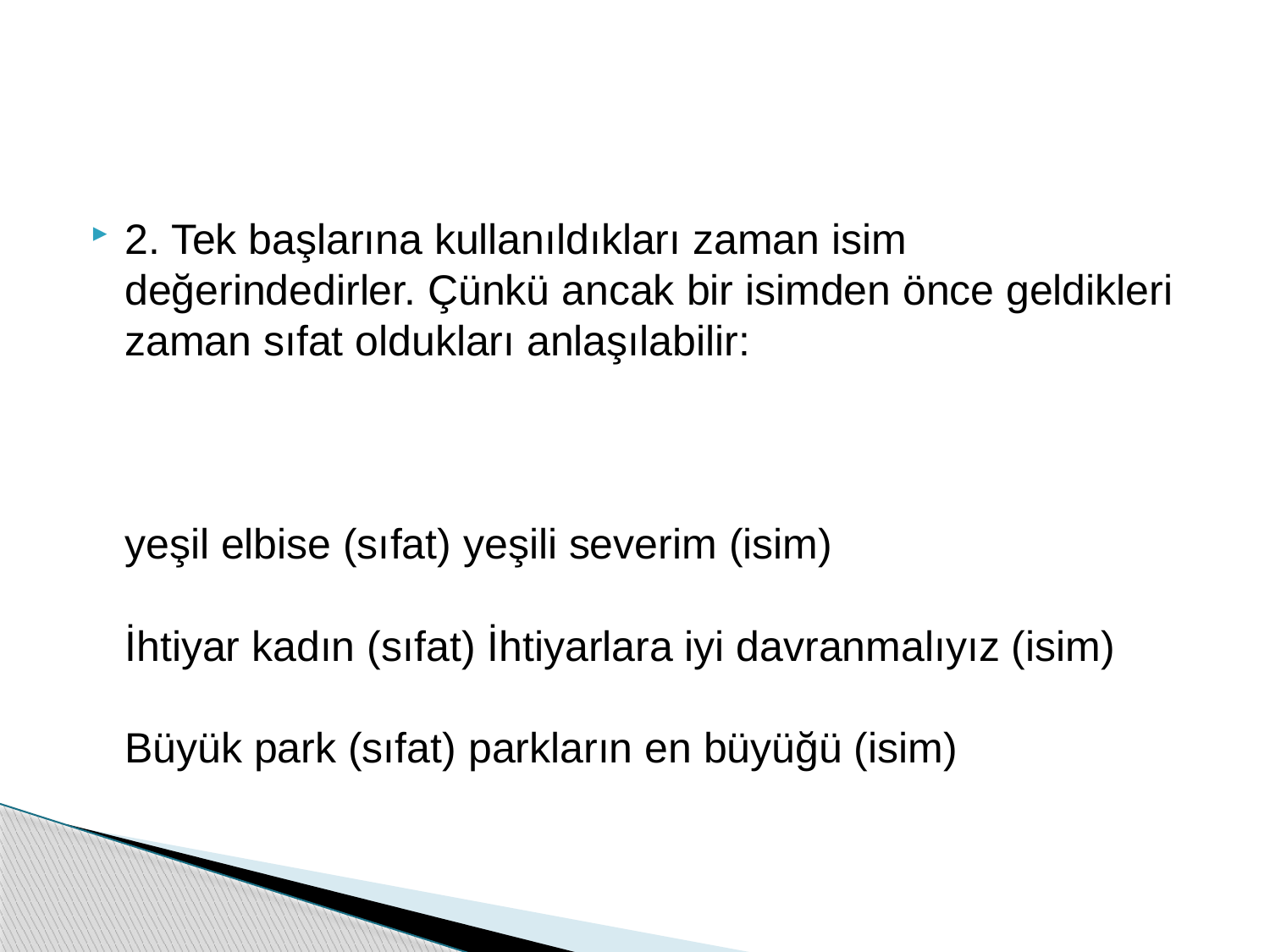

#
2. Tek başlarına kullanıldıkları zaman isim değerindedirler. Çünkü ancak bir isimden önce geldikleri zaman sıfat oldukları anlaşılabilir:
yeşil elbise (sıfat) yeşili severim (isim)
İhtiyar kadın (sıfat) İhtiyarlara iyi davranmalıyız (isim)
Büyük park (sıfat) parkların en büyüğü (isim)